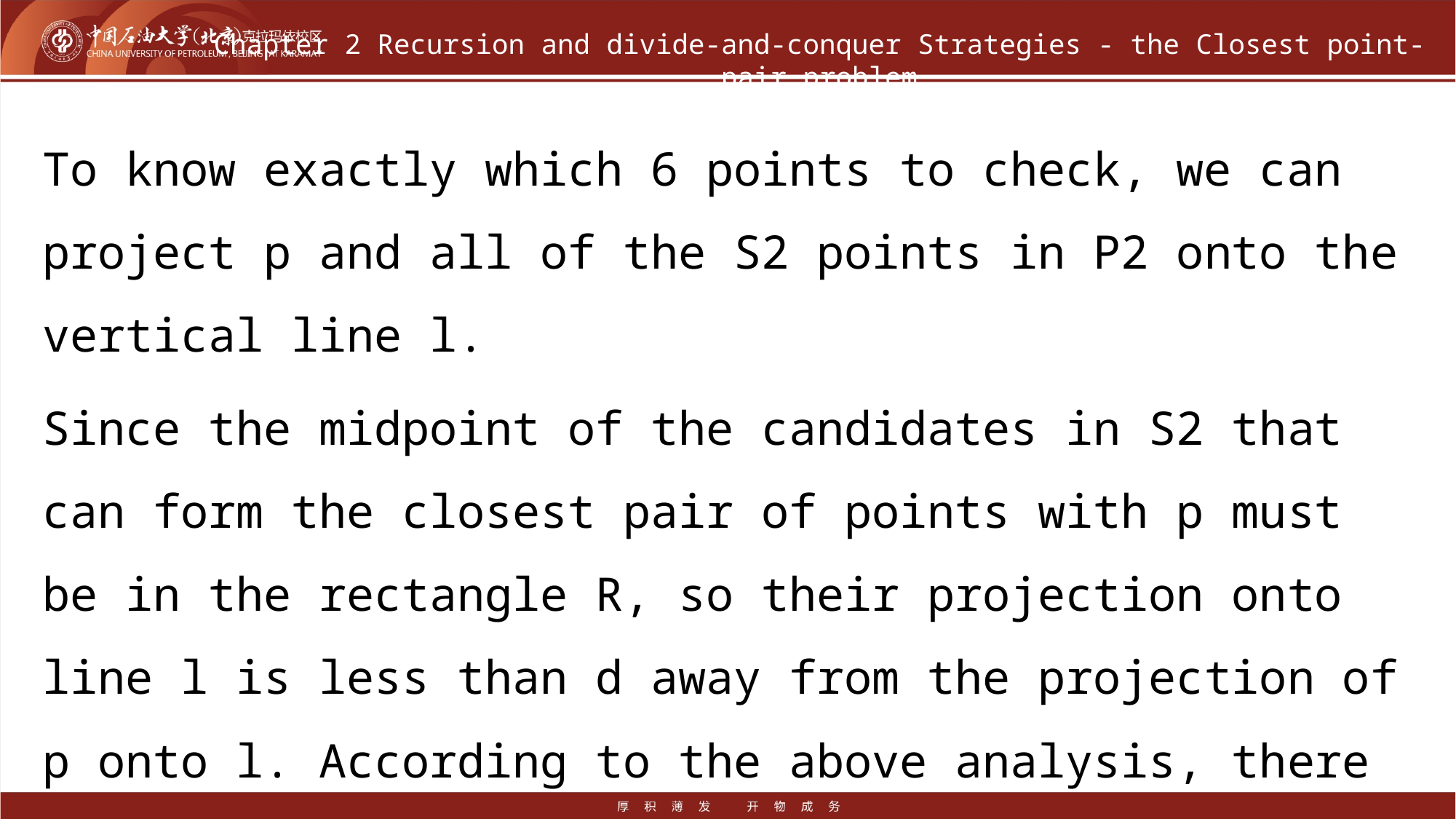

# Chapter 2 Recursion and divide-and-conquer Strategies - the Closest point-pair problem
To know exactly which 6 points to check, we can project p and all of the S2 points in P2 onto the vertical line l.
Since the midpoint of the candidates in S2 that can form the closest pair of points with p must be in the rectangle R, so their projection onto line l is less than d away from the projection of p onto l. According to the above analysis, there are only 6 such projection points at most.